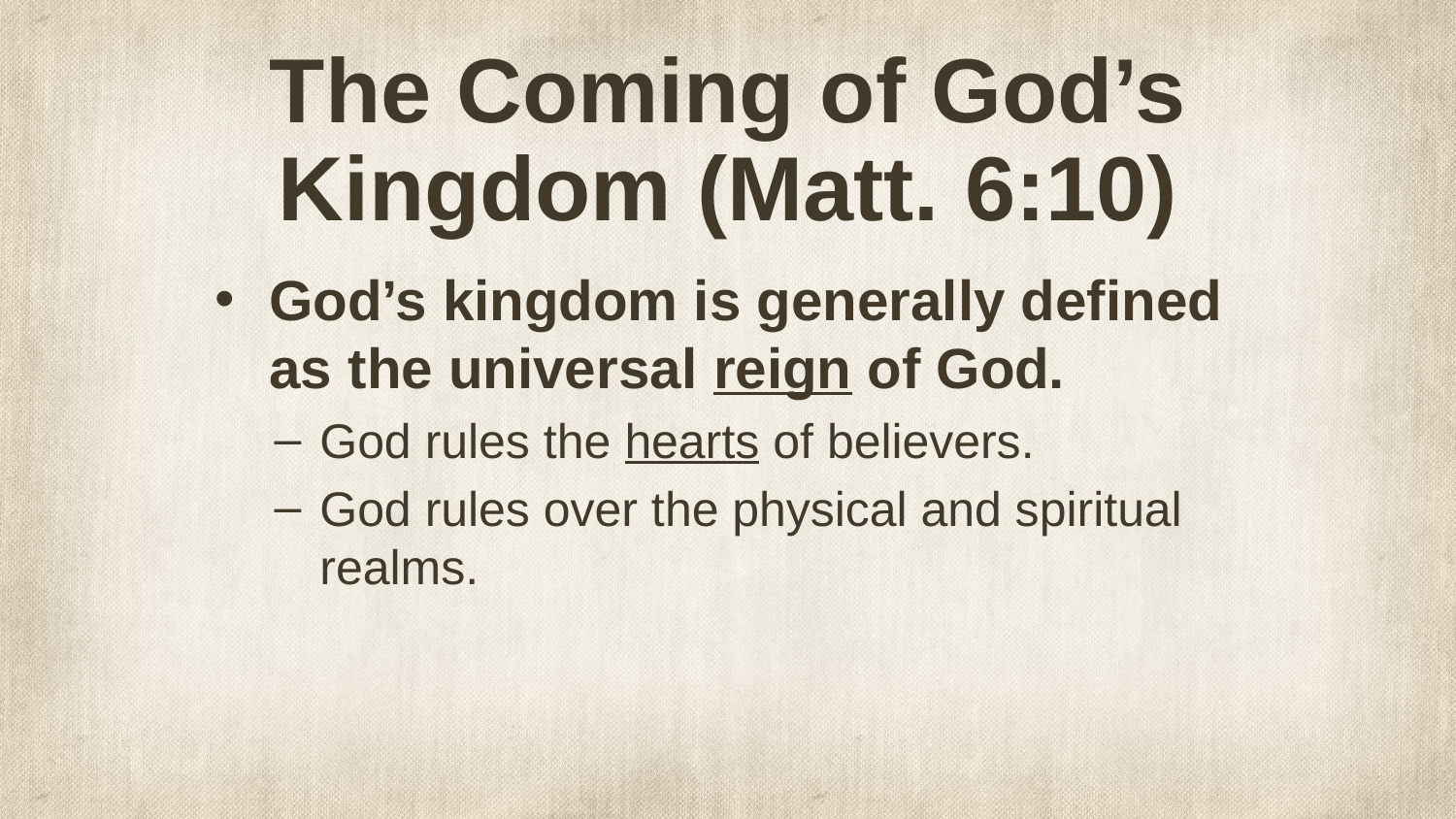

# The Coming of God’s Kingdom (Matt. 6:10)
God’s kingdom is generally defined as the universal reign of God.
God rules the hearts of believers.
God rules over the physical and spiritual realms.